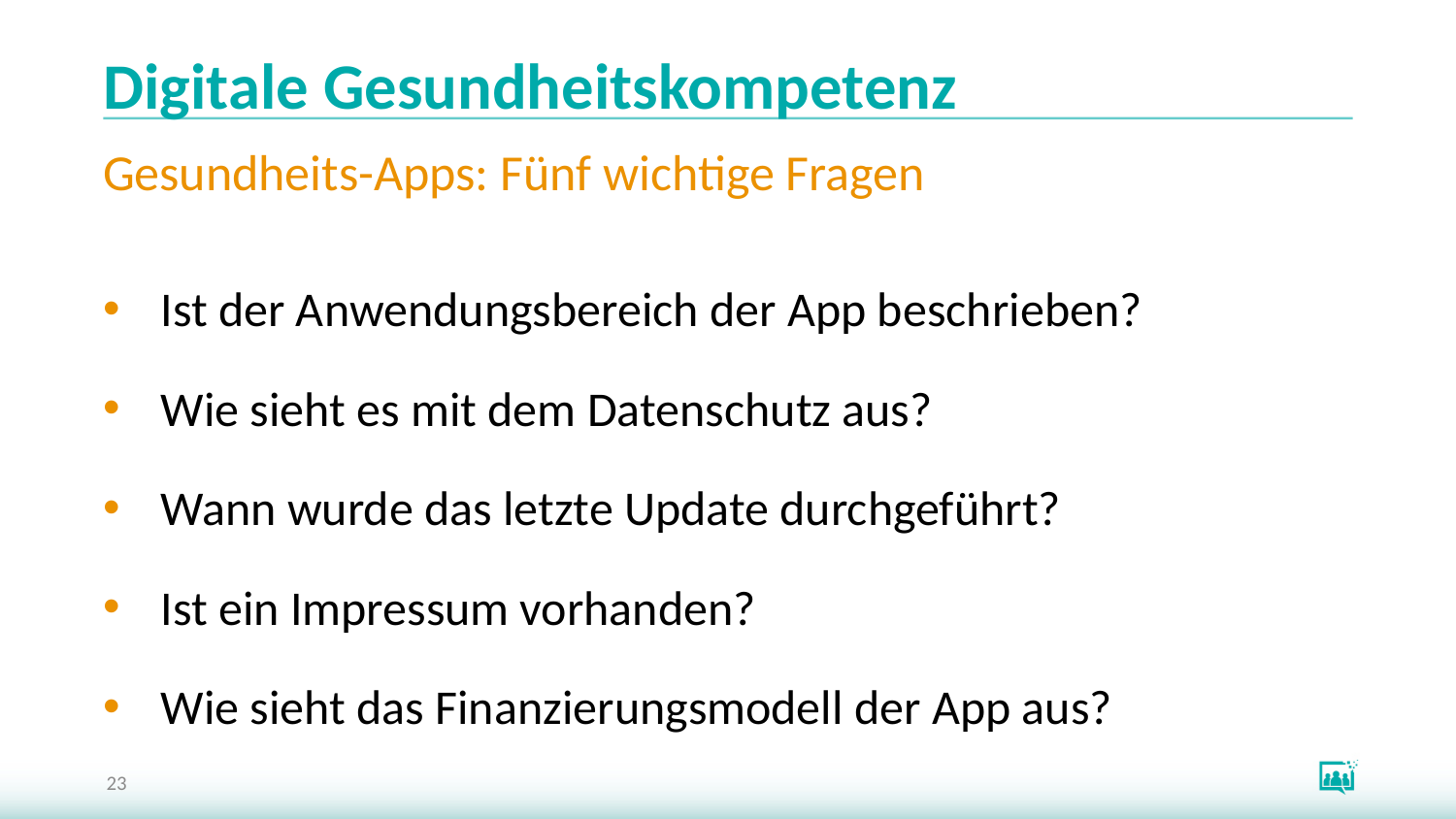

# Digitale Gesundheitskompetenz
Gesundheits-Apps: Fünf wichtige Fragen
Ist der Anwendungsbereich der App beschrieben?
Wie sieht es mit dem Datenschutz aus?
Wann wurde das letzte Update durchgeführt?
Ist ein Impressum vorhanden?
Wie sieht das Finanzierungsmodell der App aus?
23